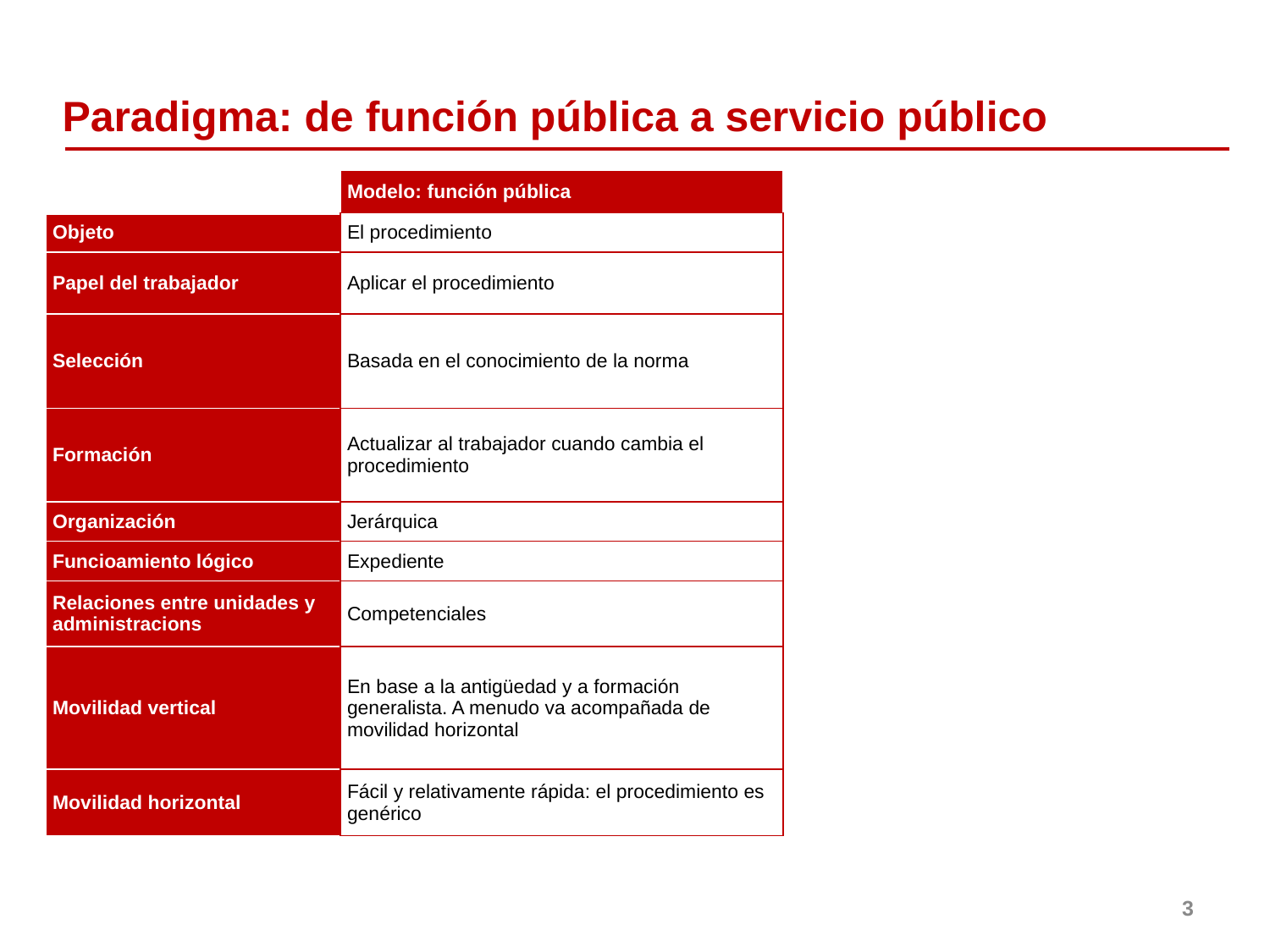

# Paradigma: de función pública a servicio público
|  | Modelo: función pública |
| --- | --- |
| Objeto | El procedimiento |
| Papel del trabajador | Aplicar el procedimiento |
| Selección | Basada en el conocimiento de la norma |
| Formación | Actualizar al trabajador cuando cambia el procedimiento |
| Organización | Jerárquica |
| Funcioamiento lógico | Expediente |
| Relaciones entre unidades y administracions | Competenciales |
| Movilidad vertical | En base a la antigüedad y a formación generalista. A menudo va acompañada de movilidad horizontal |
| Movilidad horizontal | Fácil y relativamente rápida: el procedimiento es genérico |
3